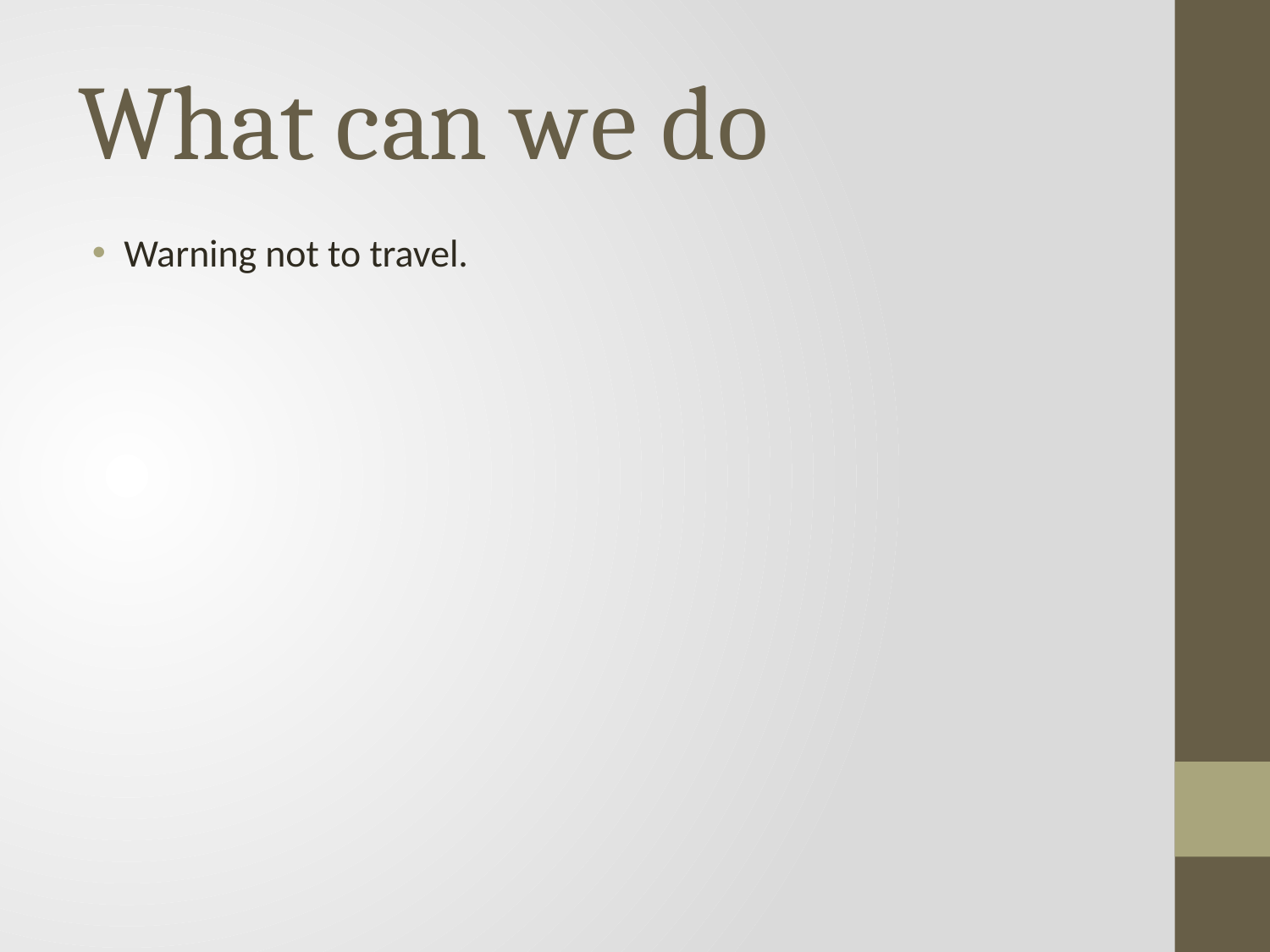

# What can we do
Warning not to travel.